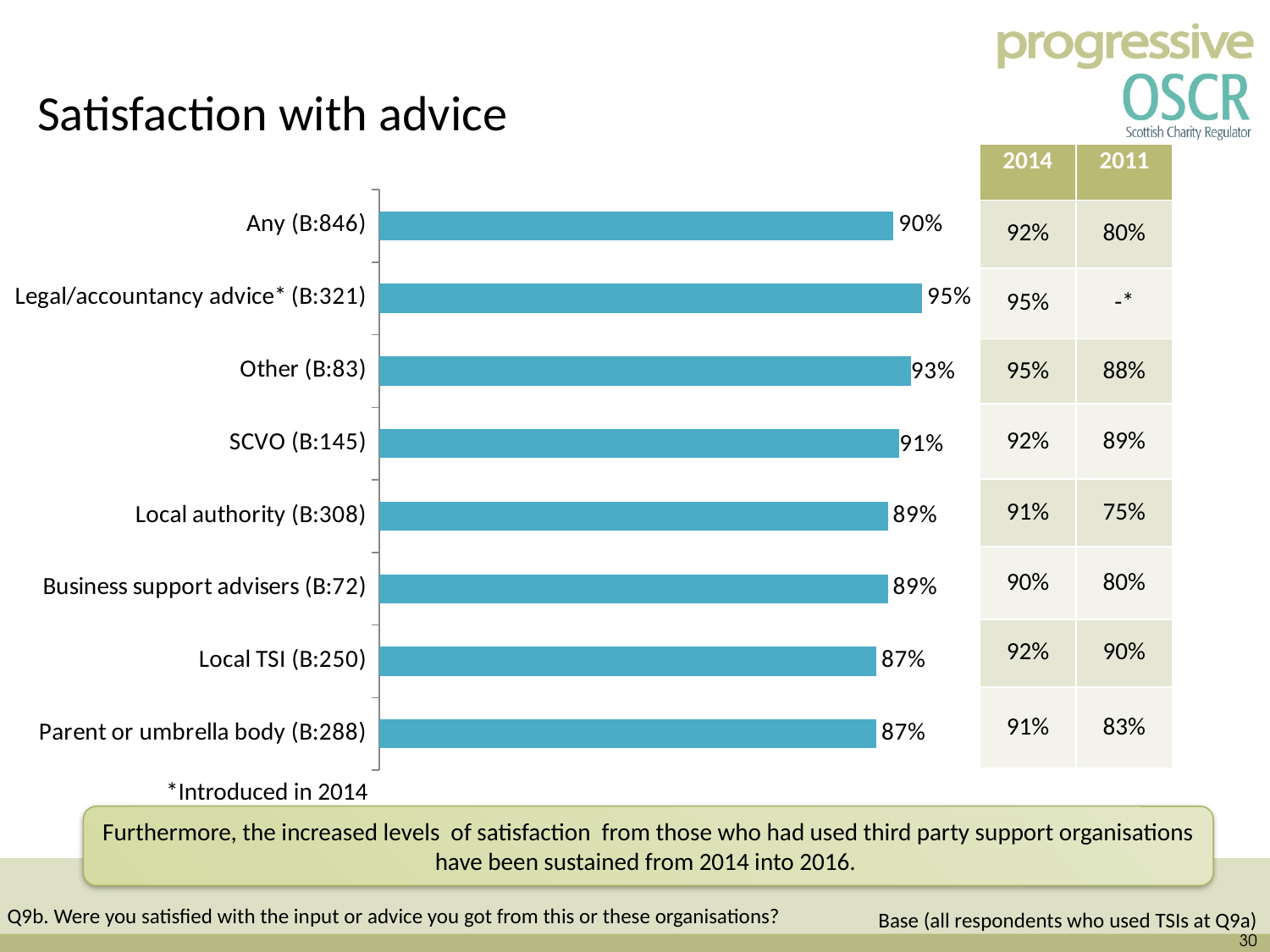

Satisfaction with advice
| 2014 | 2011 |
| --- | --- |
| 92% | 80% |
| 95% | -\* |
| 95% | 88% |
| 92% | 89% |
| 91% | 75% |
| 90% | 80% |
| 92% | 90% |
| 91% | 83% |

### Chart

| Category | 2016 |
|---|---|
| Any (B:846) | 0.9 |
| Legal/accountancy advice* (B:321) | 0.9500000000000006 |
| Other (B:83) | 0.93 |
| SCVO (B:145) | 0.91 |
| Local authority (B:308) | 0.89 |
| Business support advisers (B:72) | 0.89 |
| Local TSI (B:250) | 0.8700000000000007 |
| Parent or umbrella body (B:288) | 0.8700000000000007 |
*Introduced in 2014
Furthermore, the increased levels  of satisfaction  from those who had used third party support organisations have been sustained from 2014 into 2016.
Q9b. Were you satisfied with the input or advice you got from this or these organisations?
Base (all respondents who used TSIs at Q9a)
30